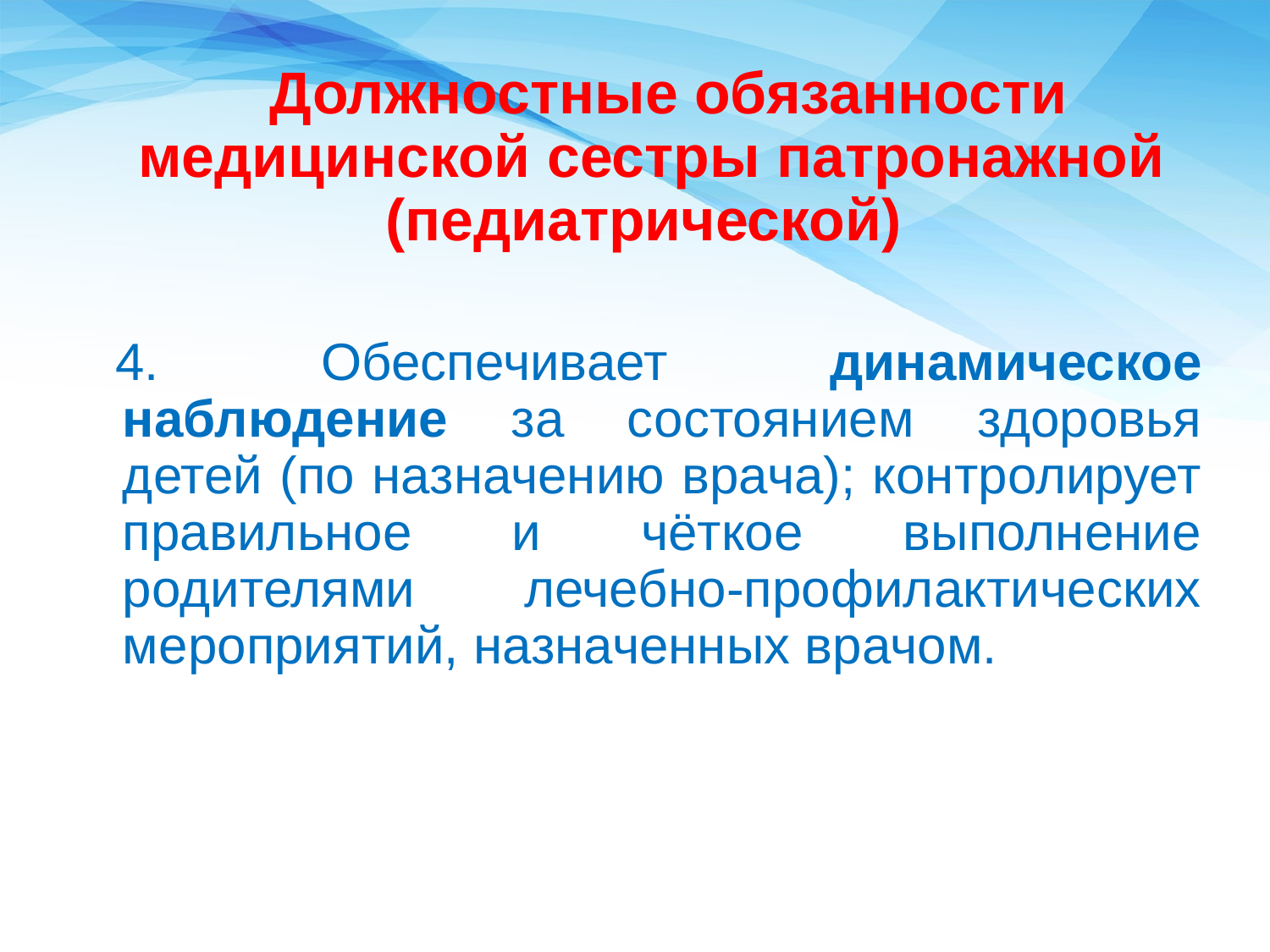

Должностные обязанности медицинской сестры патронажной (педиатрической)

 4. Обеспечивает динамическое наблюдение за состоянием здоровья детей (по назначению врача); контролирует правильное и чёткое выполнение родителями лечебно-профилактических мероприятий, назначенных врачом.